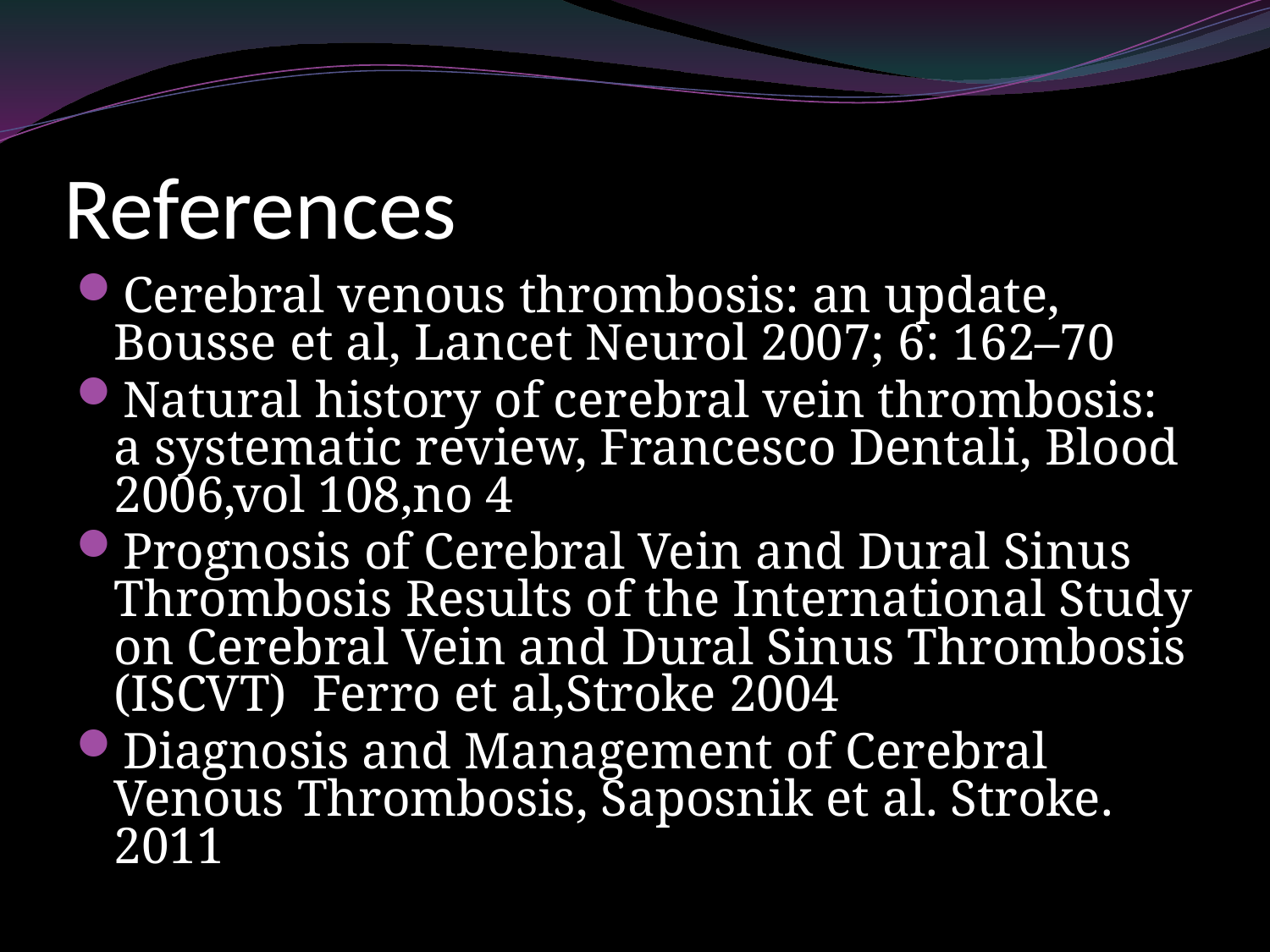

# References
Cerebral venous thrombosis: an update,   Bousse et al, Lancet Neurol 2007; 6: 162–70
Natural history of cerebral vein thrombosis: a systematic review, Francesco Dentali, Blood 2006,vol 108,no 4
Prognosis of Cerebral Vein and Dural Sinus Thrombosis Results of the International Study on Cerebral Vein and Dural Sinus Thrombosis (ISCVT)  Ferro et al,Stroke 2004
Diagnosis and Management of Cerebral Venous Thrombosis, Saposnik et al. Stroke. 2011